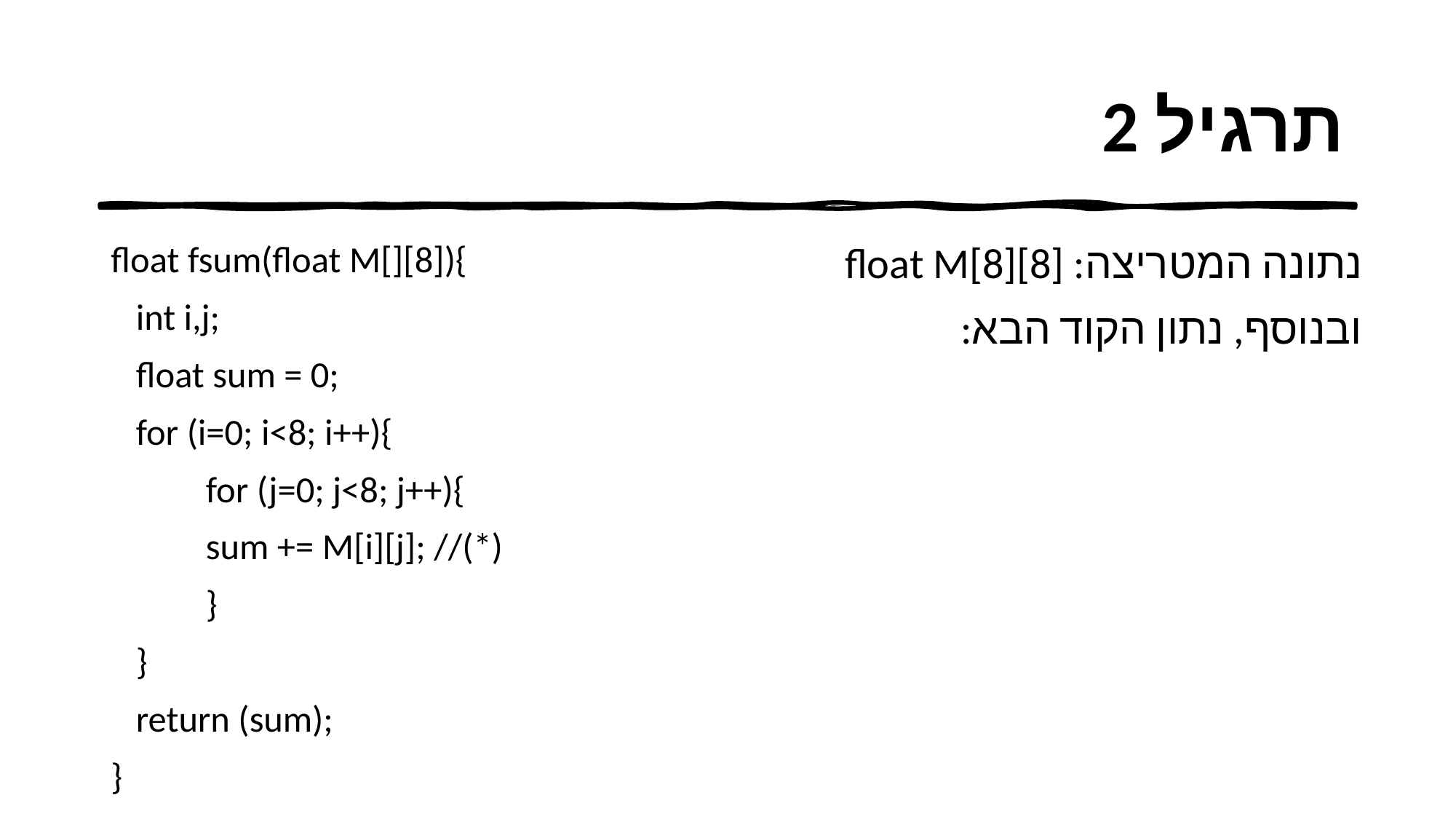

# תרגיל 2
float fsum(float M[][8]){
   int i,j;
   float sum = 0;
   for (i=0; i<8; i++){
	for (j=0; j<8; j++){
		sum += M[i][j]; //(*)
	}
   }
   return (sum);
}

נתונה המטריצה: float M[8][8]
ובנוסף, נתון הקוד הבא: